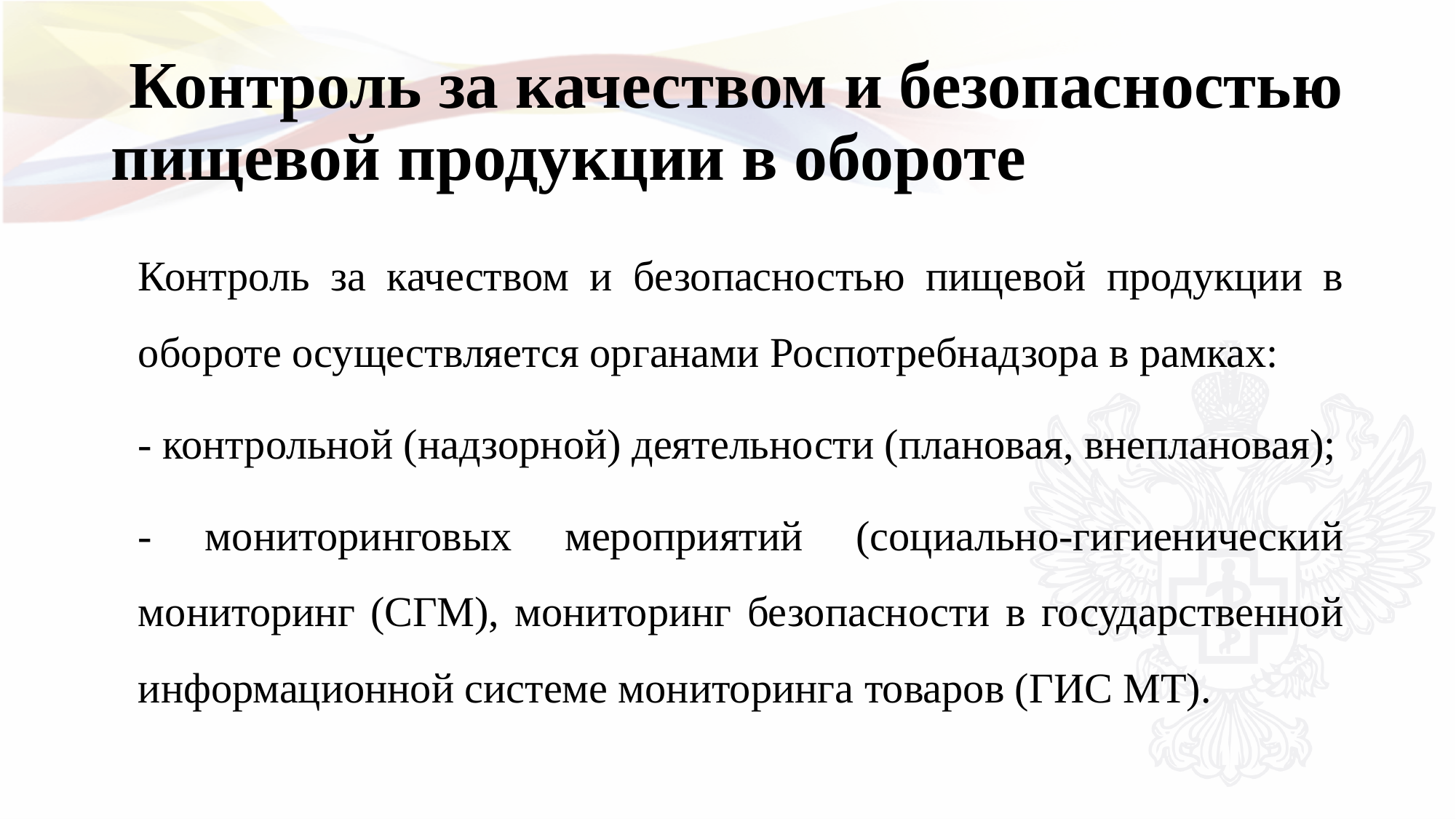

# Контроль за качеством и безопасностью пищевой продукции в обороте
Контроль за качеством и безопасностью пищевой продукции в обороте осуществляется органами Роспотребнадзора в рамках:
- контрольной (надзорной) деятельности (плановая, внеплановая);
- мониторинговых мероприятий (социально-гигиенический мониторинг (СГМ), мониторинг безопасности в государственной информационной системе мониторинга товаров (ГИС МТ).